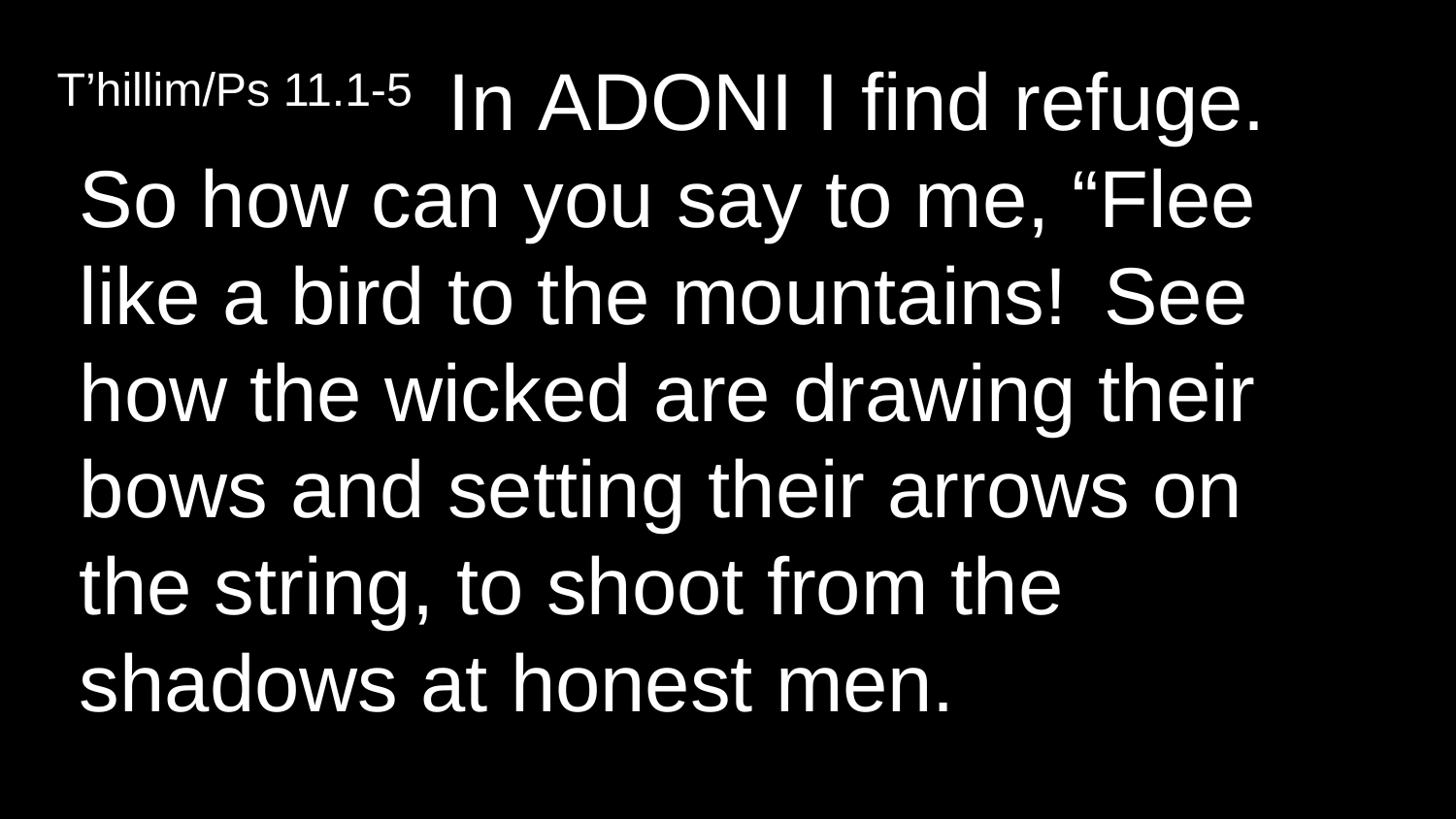

T’hillim/Ps 11.1-5  In Adoni I find refuge. So how can you say to me, “Flee like a bird to the mountains!  See how the wicked are drawing their bows and setting their arrows on the string, to shoot from the shadows at honest men.